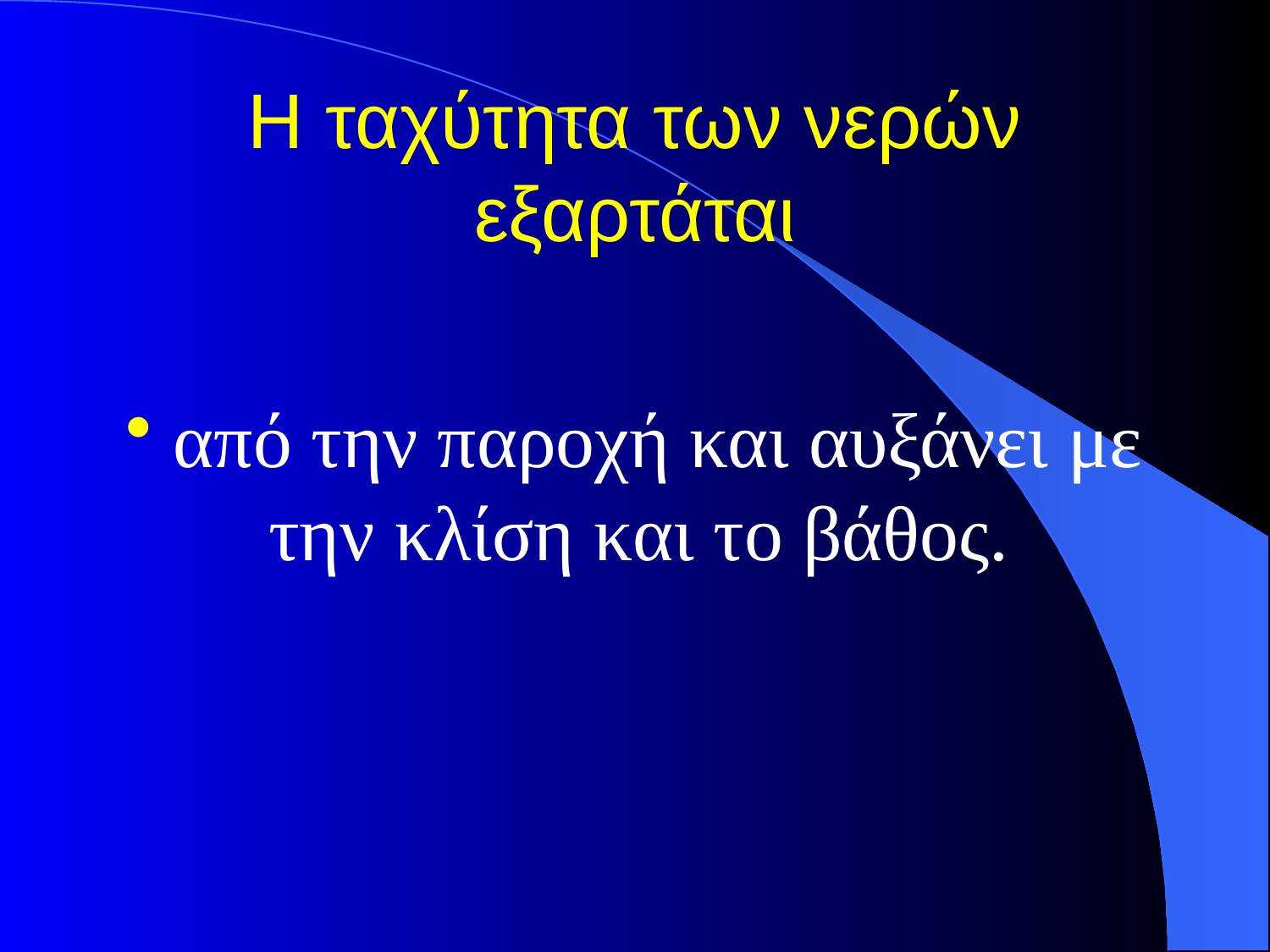

# Η ταχύτητα των νερών εξαρτάται

από την παροχή και αυξάνει με την κλίση και το βάθος.